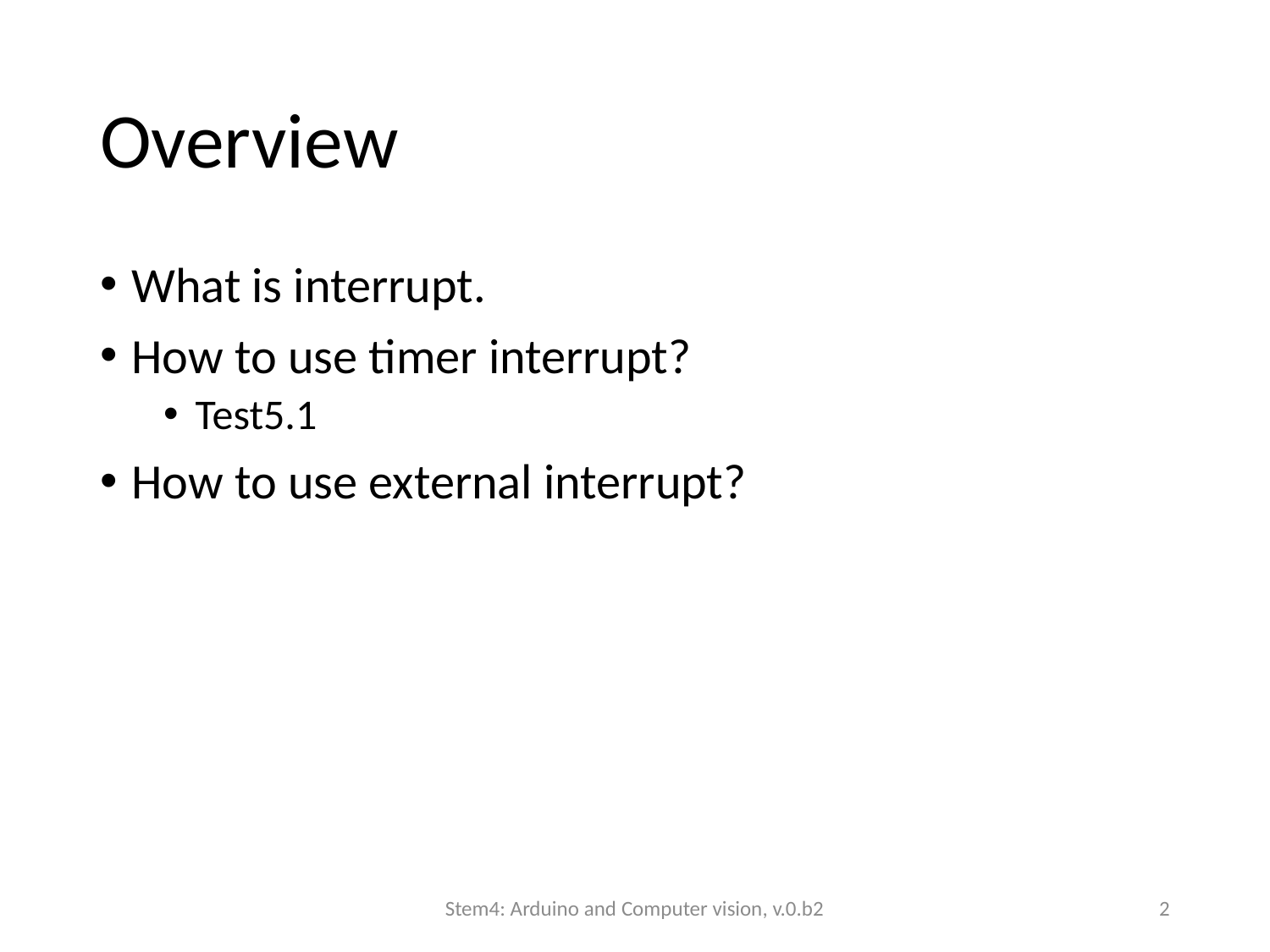

# Overview
What is interrupt.
How to use timer interrupt?
Test5.1
How to use external interrupt?
Stem4: Arduino and Computer vision, v.0.b2
2